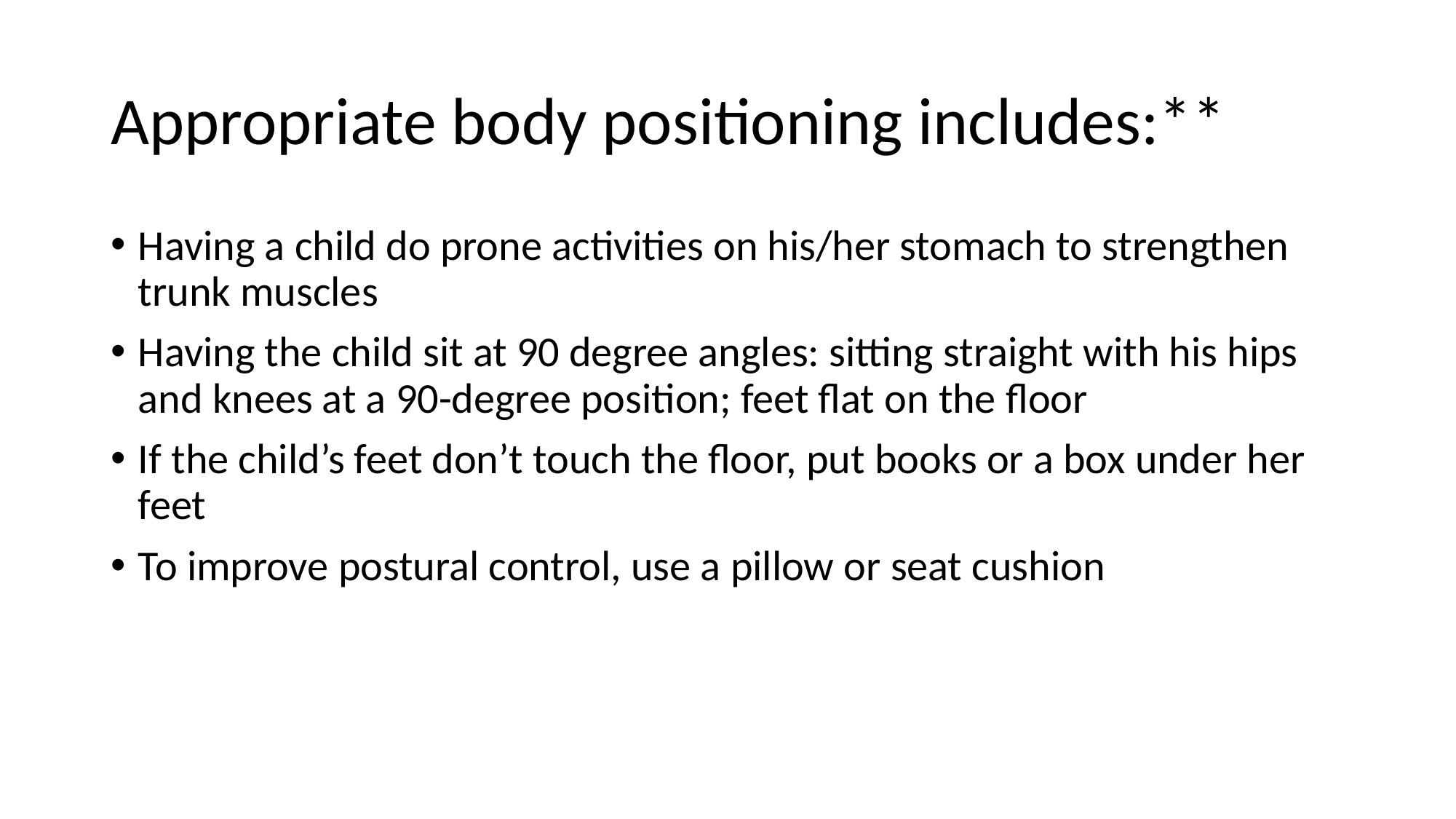

# Appropriate body positioning includes:**
Having a child do prone activities on his/her stomach to strengthen trunk muscles
Having the child sit at 90 degree angles: sitting straight with his hips and knees at a 90-degree position; feet flat on the floor
If the child’s feet don’t touch the floor, put books or a box under her feet
To improve postural control, use a pillow or seat cushion